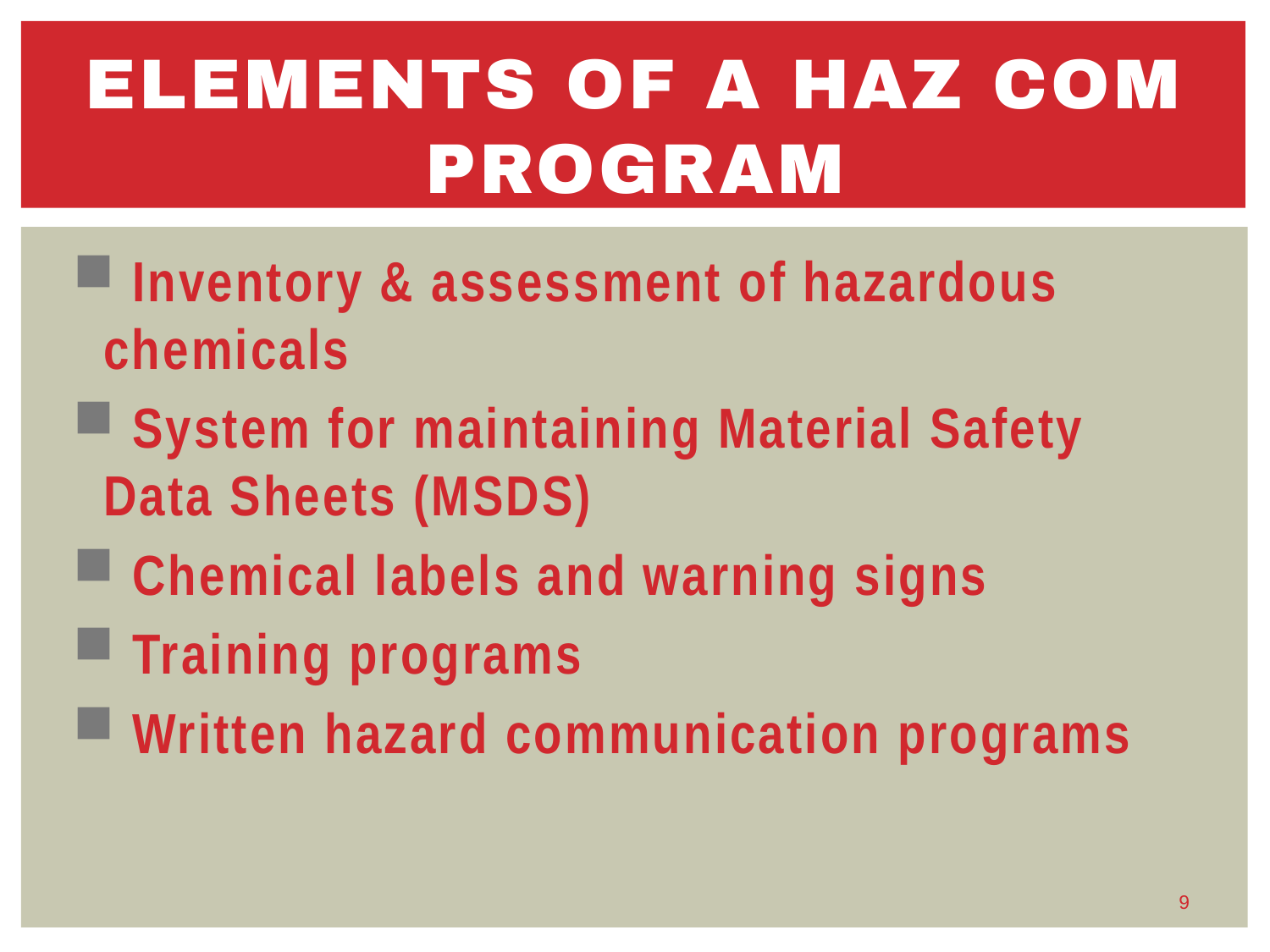

# Elements of a haz com program
 Inventory & assessment of hazardous chemicals
 System for maintaining Material Safety Data Sheets (MSDS)
 Chemical labels and warning signs
 Training programs
 Written hazard communication programs
9